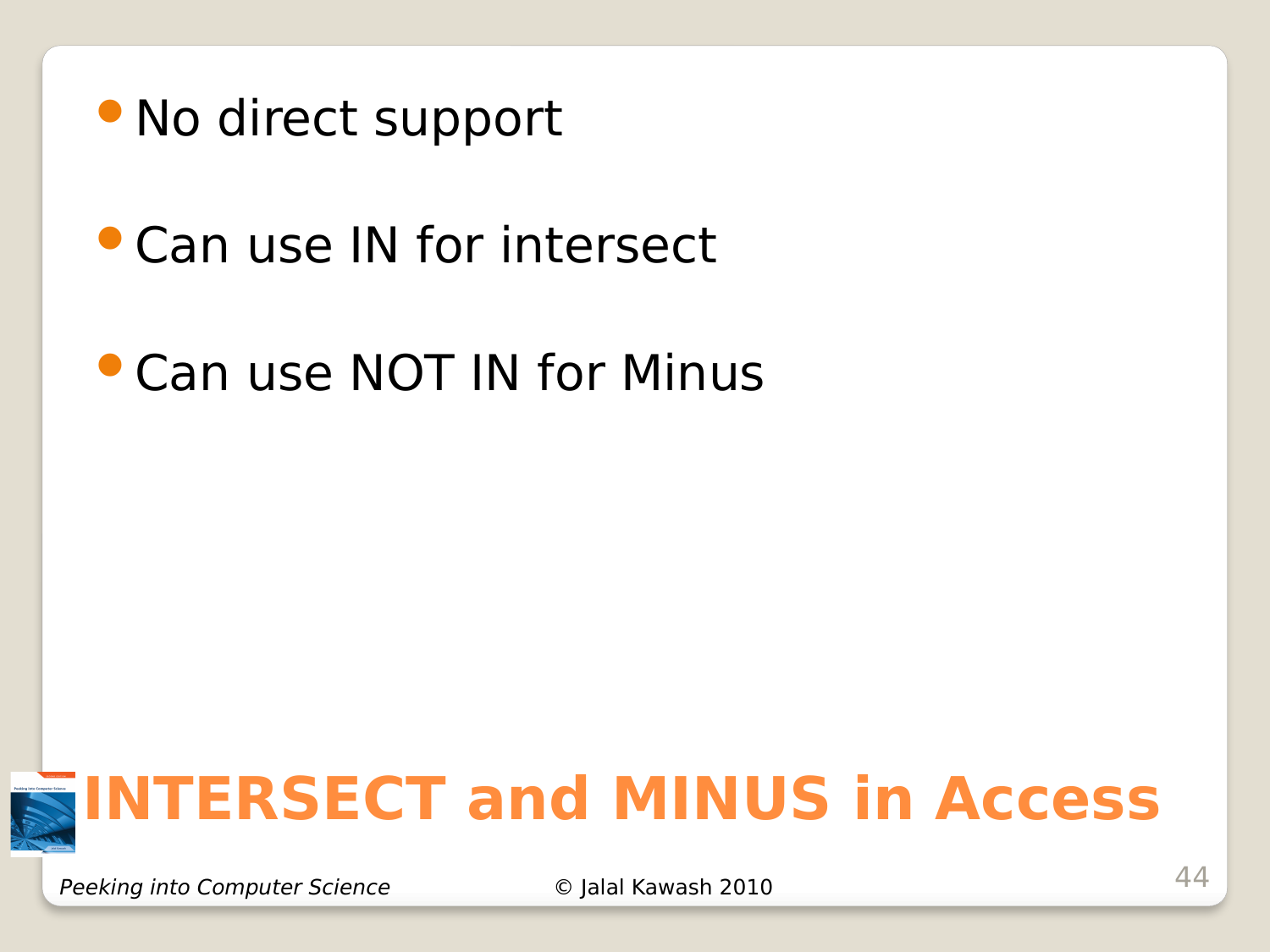

No direct support

Can use IN for intersect

Can use NOT IN for Minus
# INTERSECT and MINUS in Access
44